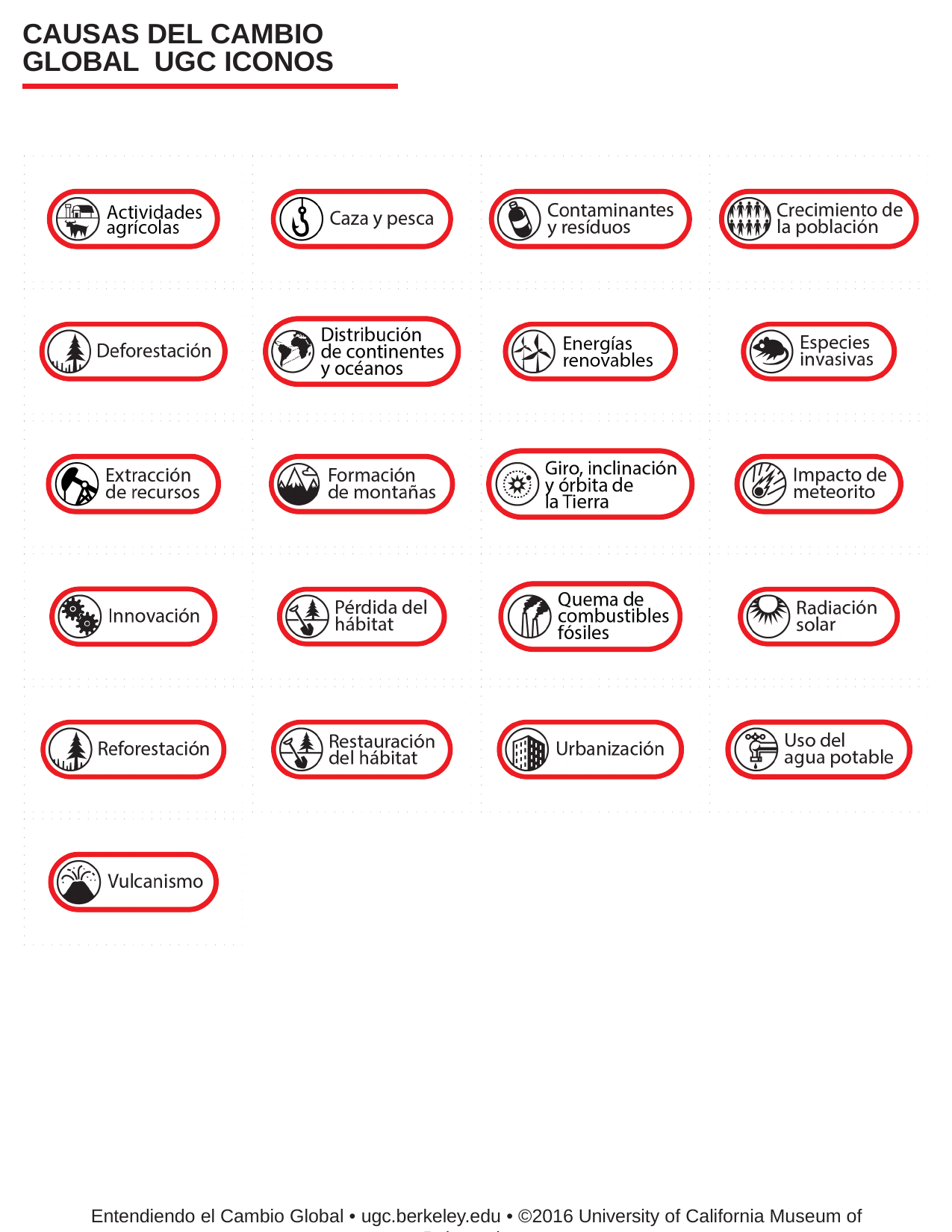

CAUSAS DEL CAMBIO GLOBAL  UGC ICONOS

Entendiendo el Cambio Global • ugc.berkeley.edu • ©2016 University of California Museum of Paleontology